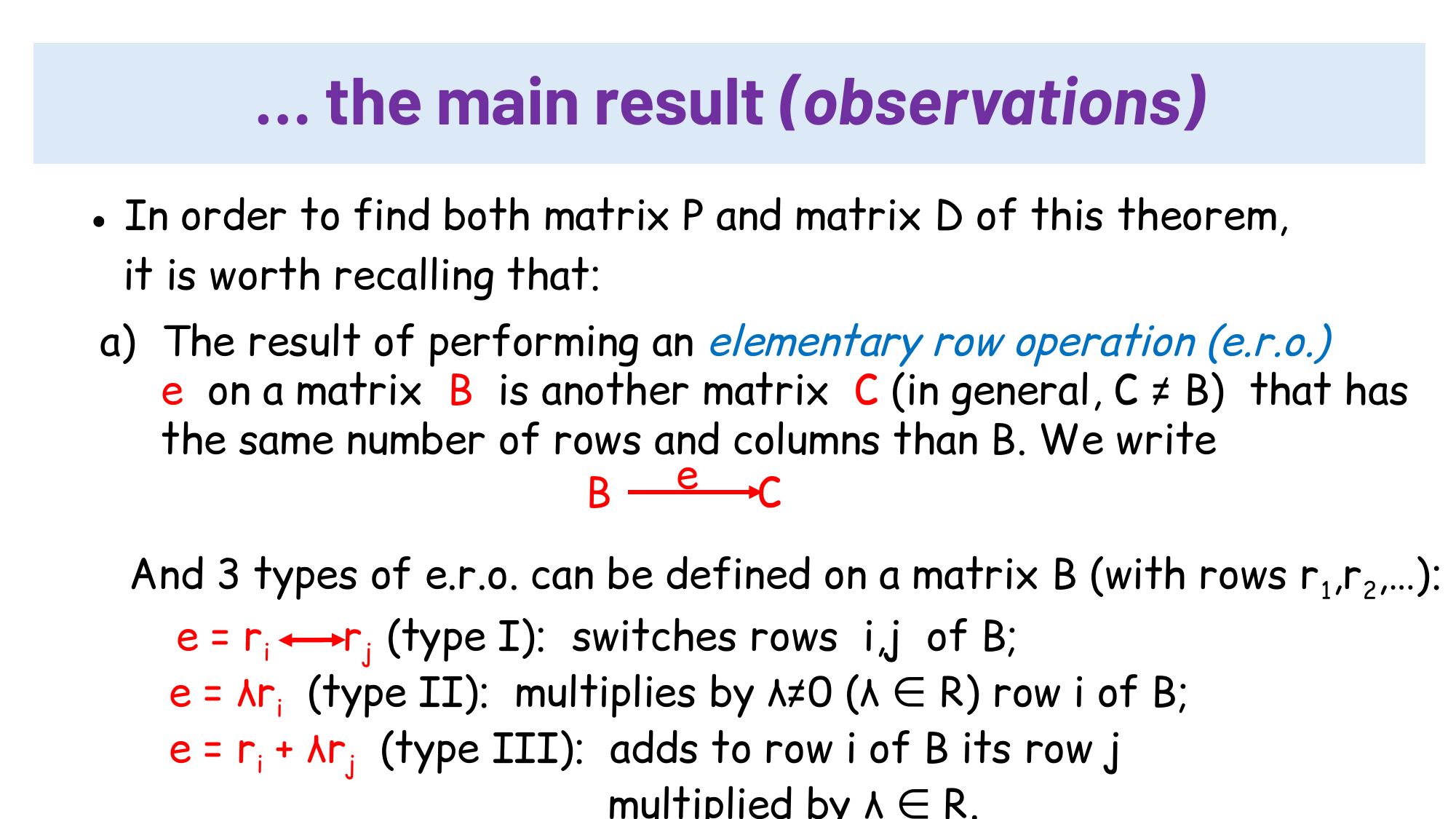

… the main result (observations)
● In order to find both matrix P and matrix D of this theorem,
   it is worth recalling that:

The result of performing an elementary row operation (e.r.o.)
     e  on a matrix  B  is another matrix  C (in general, C ≠ B)  that has
     the same number of rows and columns than B. We write

e
                                         B            C
  And 3 types of e.r.o. can be defined on a matrix B (with rows r1,r2,…):
             e = ri      rj  (type I):  switches rows  i,j  of B;
             e = λri  (type II):  multiplies by λ≠0 (λ ∈ R) row i of B;
             e = ri + λrj  (type III):  adds to row i of B its row j
                                                 multiplied by λ ∈ R.